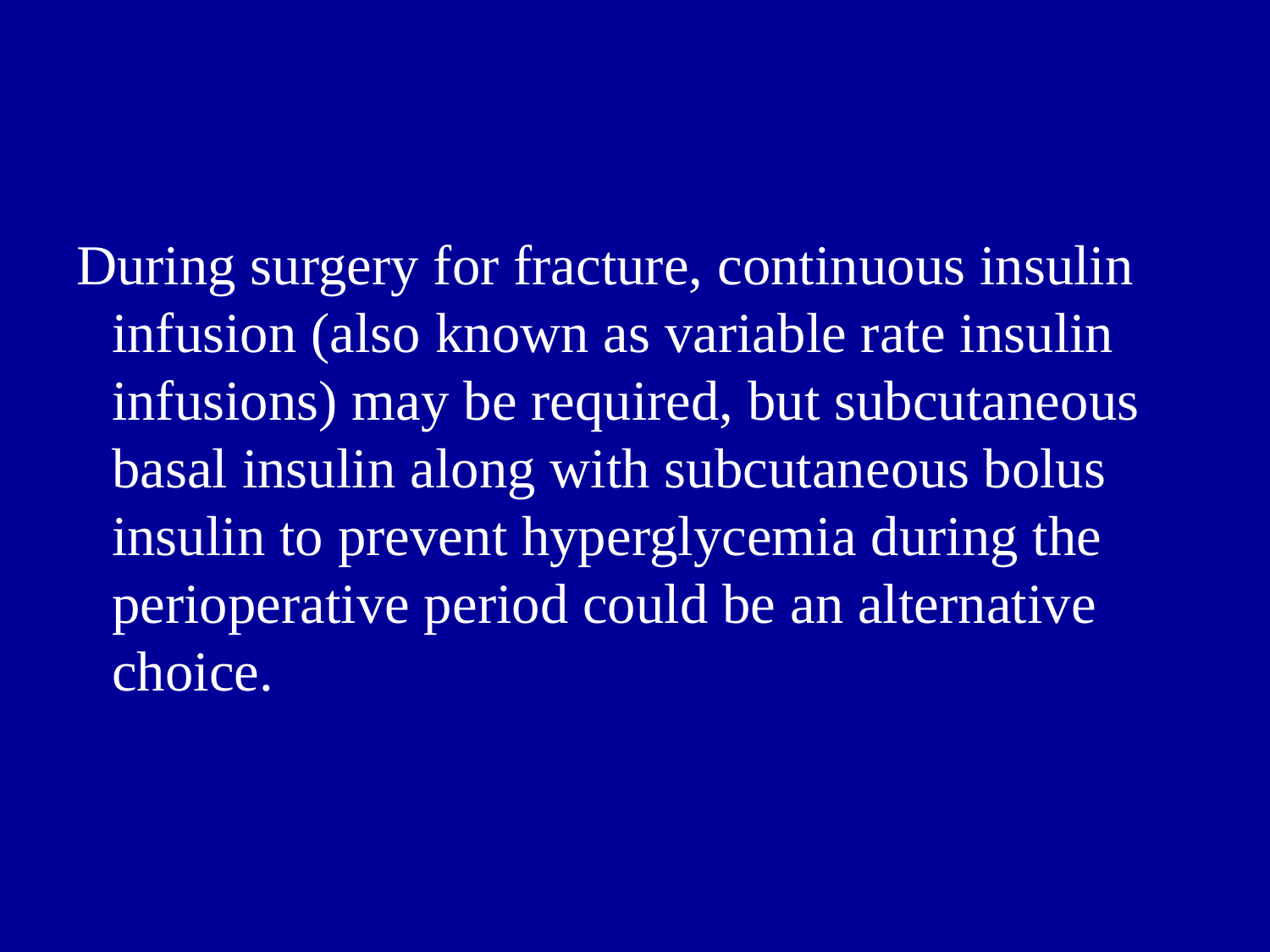

During surgery for fracture, continuous insulin infusion (also known as variable rate insulin infusions) may be required, but subcutaneous basal insulin along with subcutaneous bolus insulin to prevent hyperglycemia during the perioperative period could be an alternative choice.